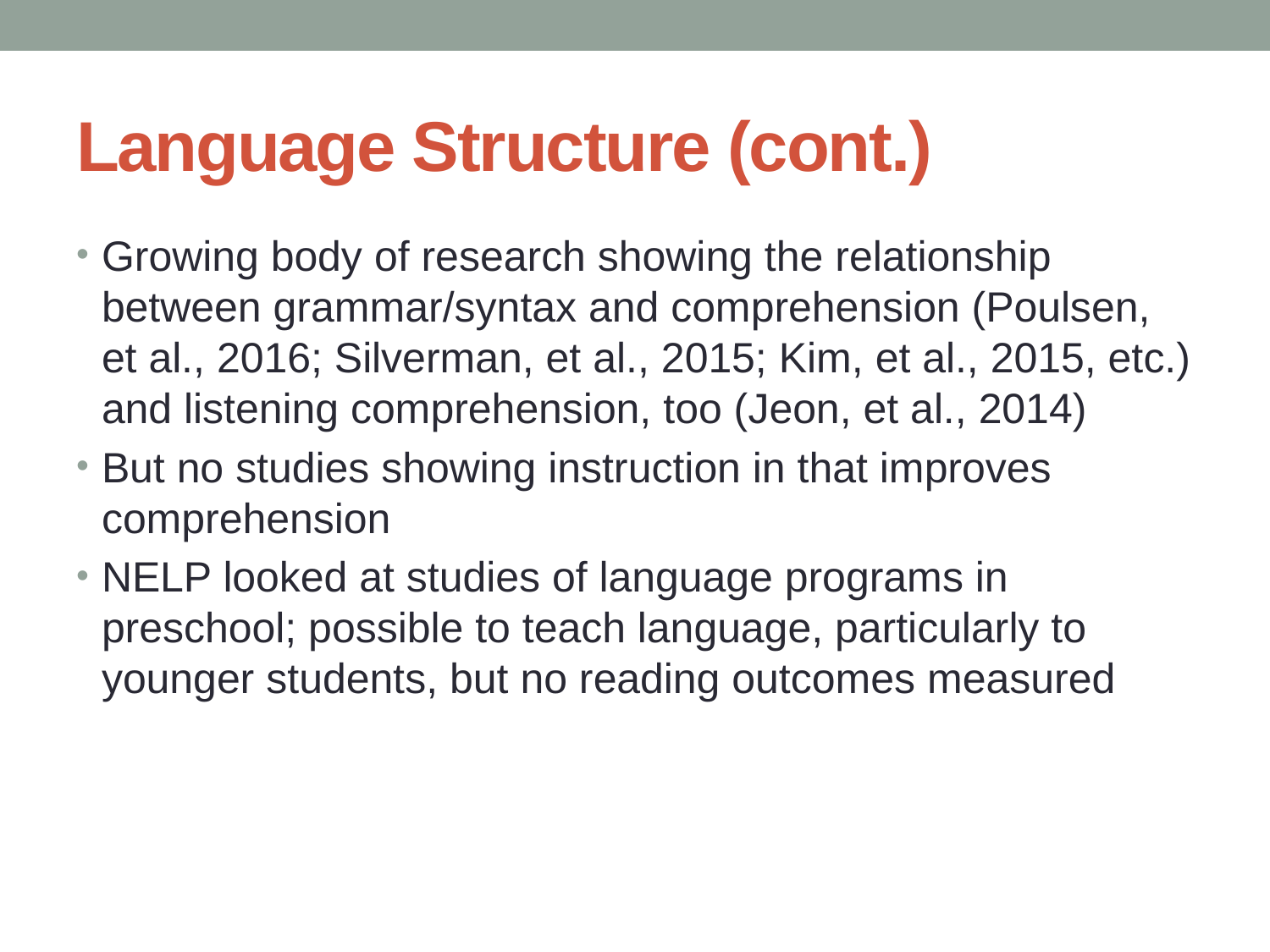

# Language Structure (cont.)
Growing body of research showing the relationship between grammar/syntax and comprehension (Poulsen, et al., 2016; Silverman, et al., 2015; Kim, et al., 2015, etc.) and listening comprehension, too (Jeon, et al., 2014)
But no studies showing instruction in that improves comprehension
NELP looked at studies of language programs in preschool; possible to teach language, particularly to younger students, but no reading outcomes measured